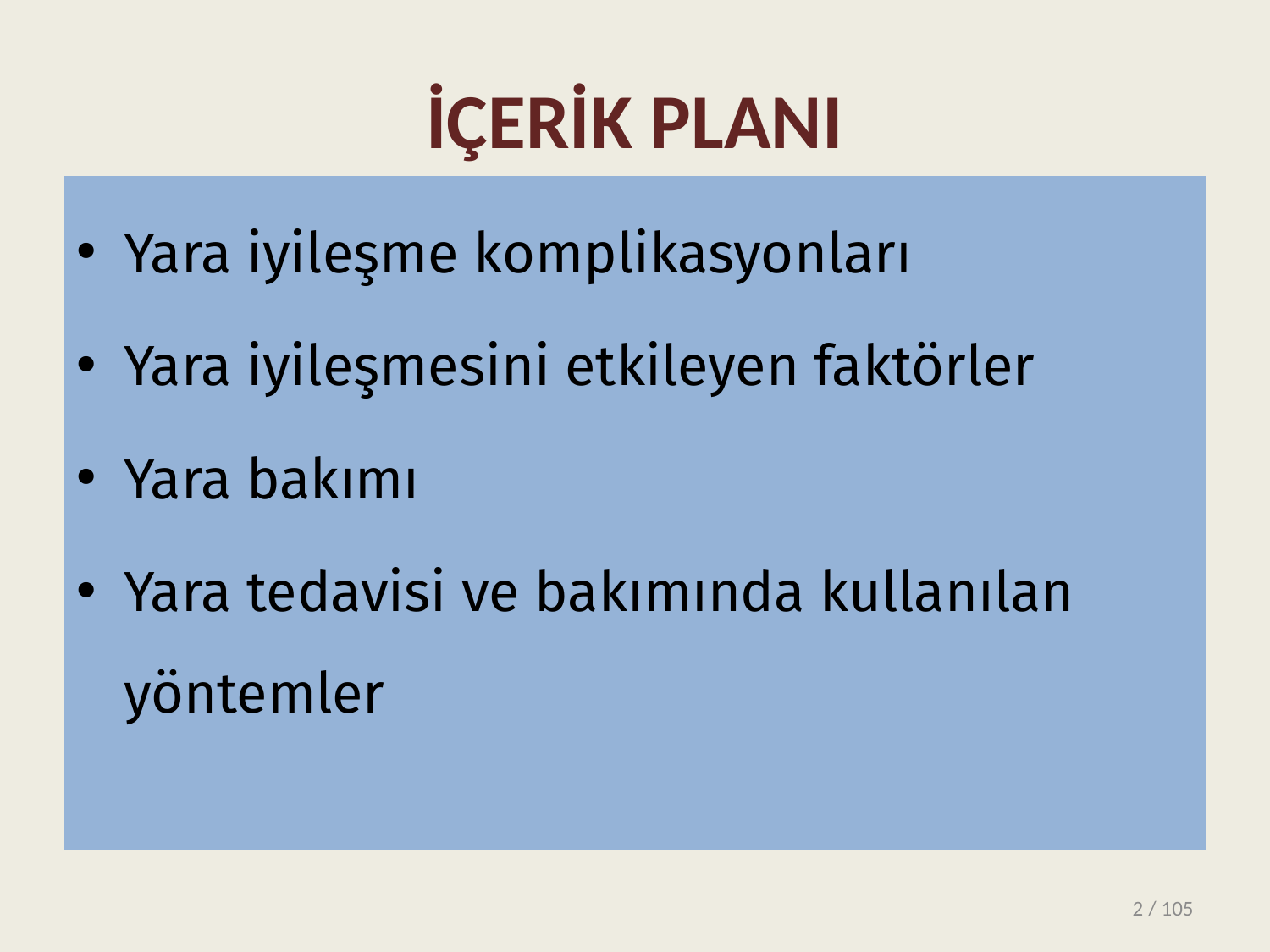

# İÇERİK PLANI
Yara iyileşme komplikasyonları
Yara iyileşmesini etkileyen faktörler
Yara bakımı
Yara tedavisi ve bakımında kullanılan yöntemler

2 / 105